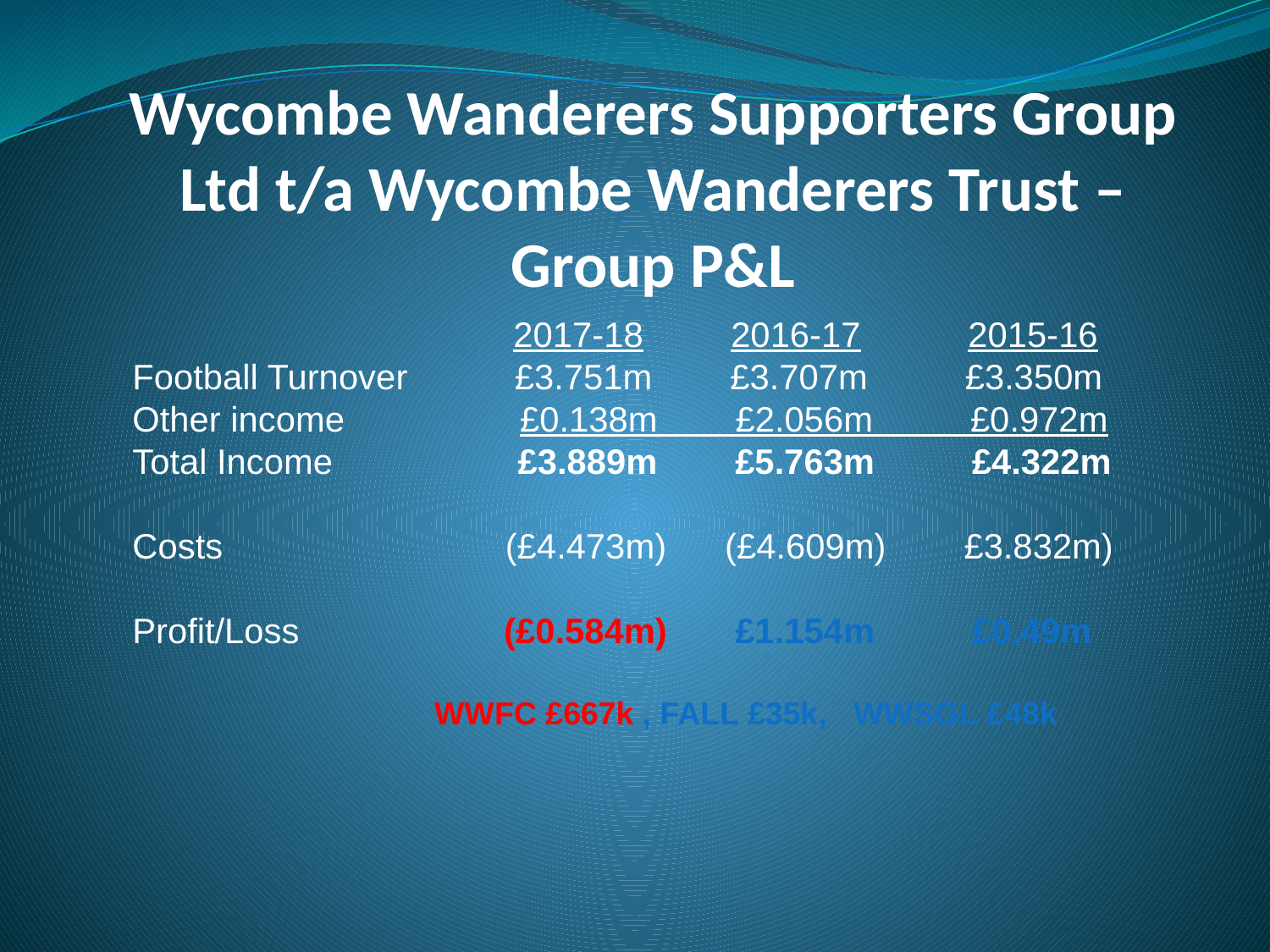

# Wycombe Wanderers Supporters Group Ltd t/a Wycombe Wanderers Trust – Group P&L
			2017-18         2016-17           2015-16
Football Turnover           £3.751m        £3.707m          £3.350m
Other income                  £0.138m        £2.056m          £0.972m
Total Income                   £3.889m        £5.763m          £4.322m

Costs                             (£4.473m)      (£4.609m)        £3.832m)

Profit/Loss                     (£0.584m)       £1.154m          £0.49m

                         WWFC £667k , FALL £35k,   WWSGL £48k